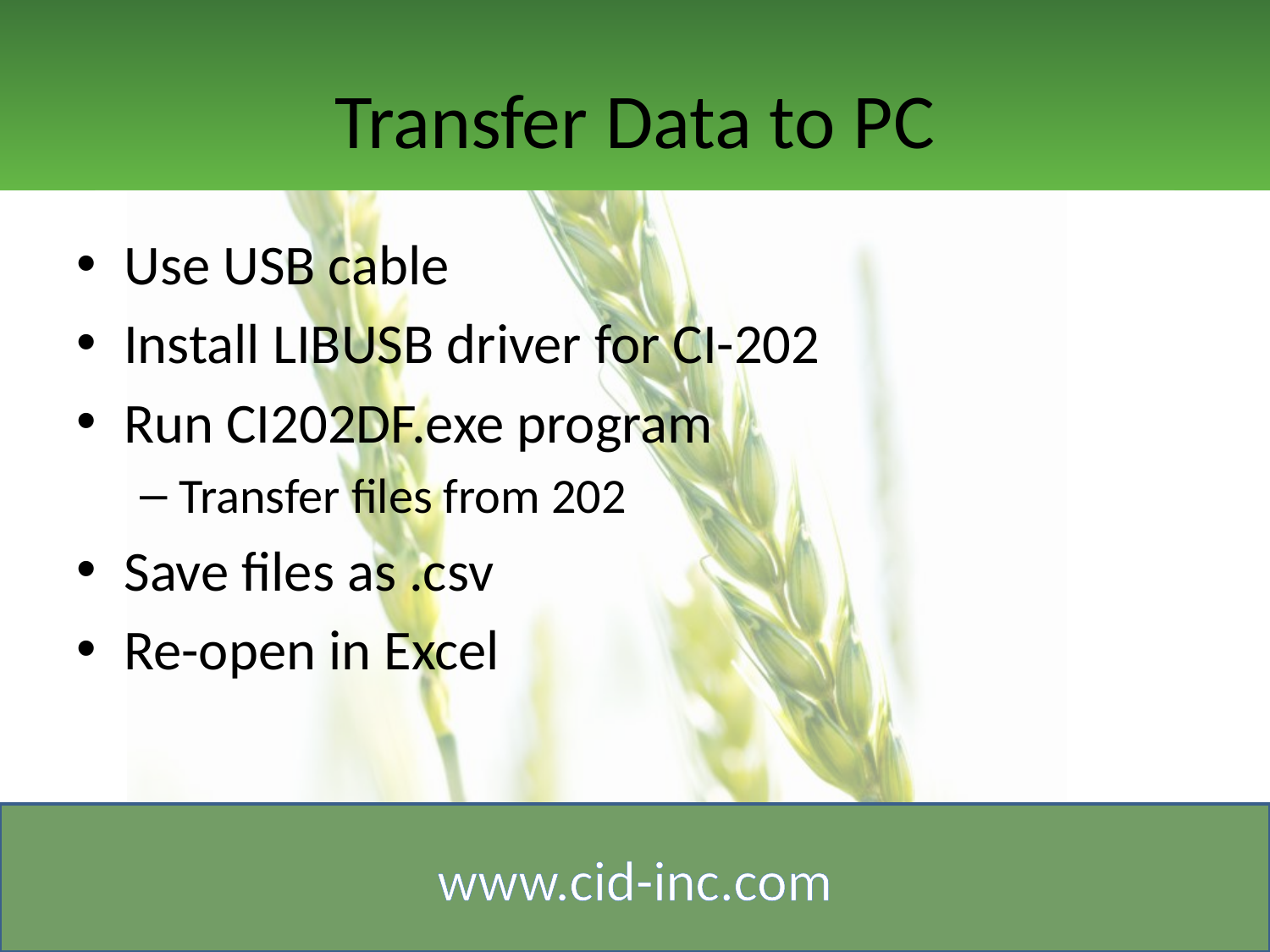

# Transfer Data to PC
Use USB cable
Install LIBUSB driver for CI-202
Run CI202DF.exe program
Transfer files from 202
Save files as .csv
Re-open in Excel